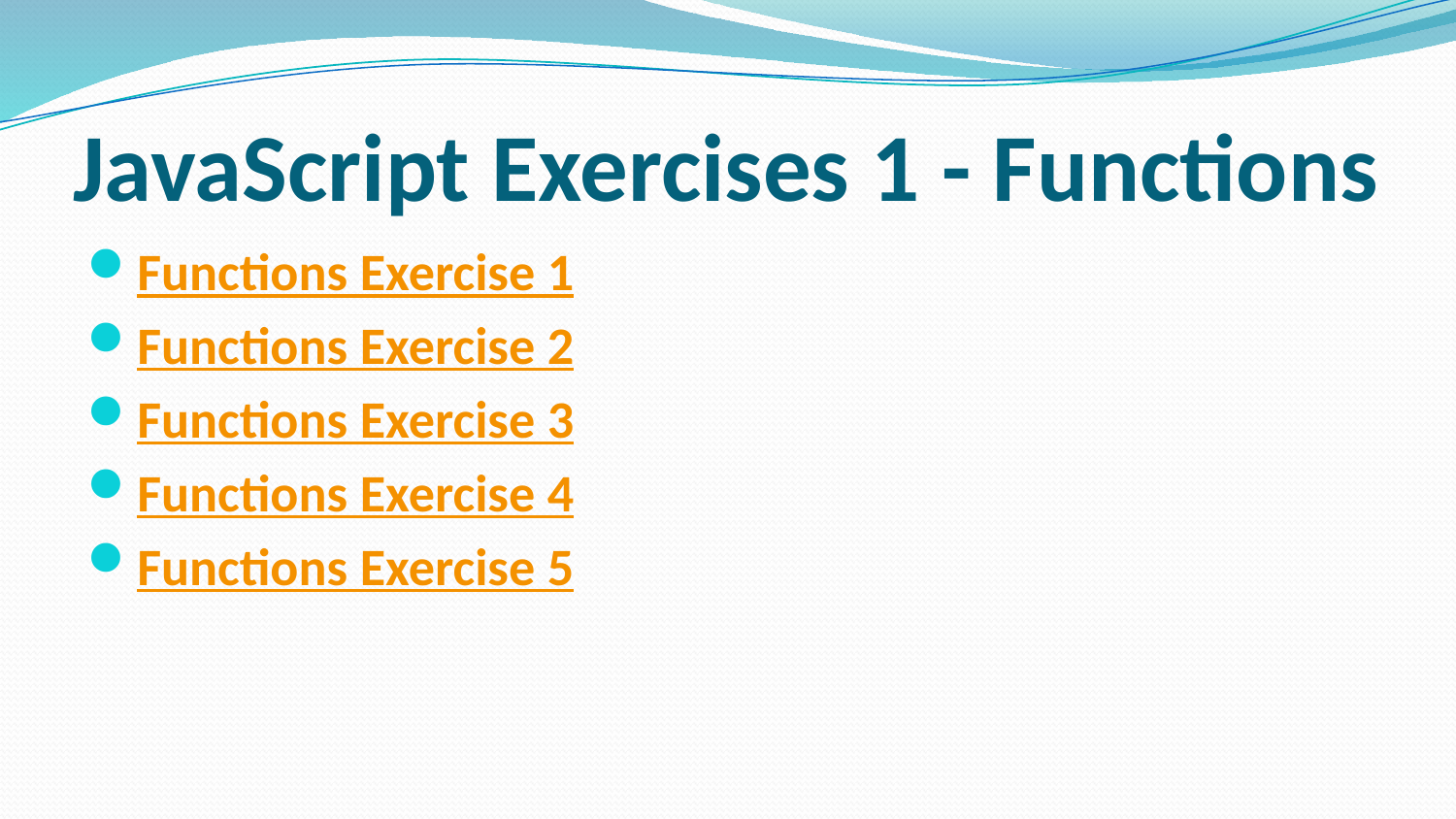

# JavaScript Exercises 1 - Functions
Functions Exercise 1
Functions Exercise 2
Functions Exercise 3
Functions Exercise 4
Functions Exercise 5